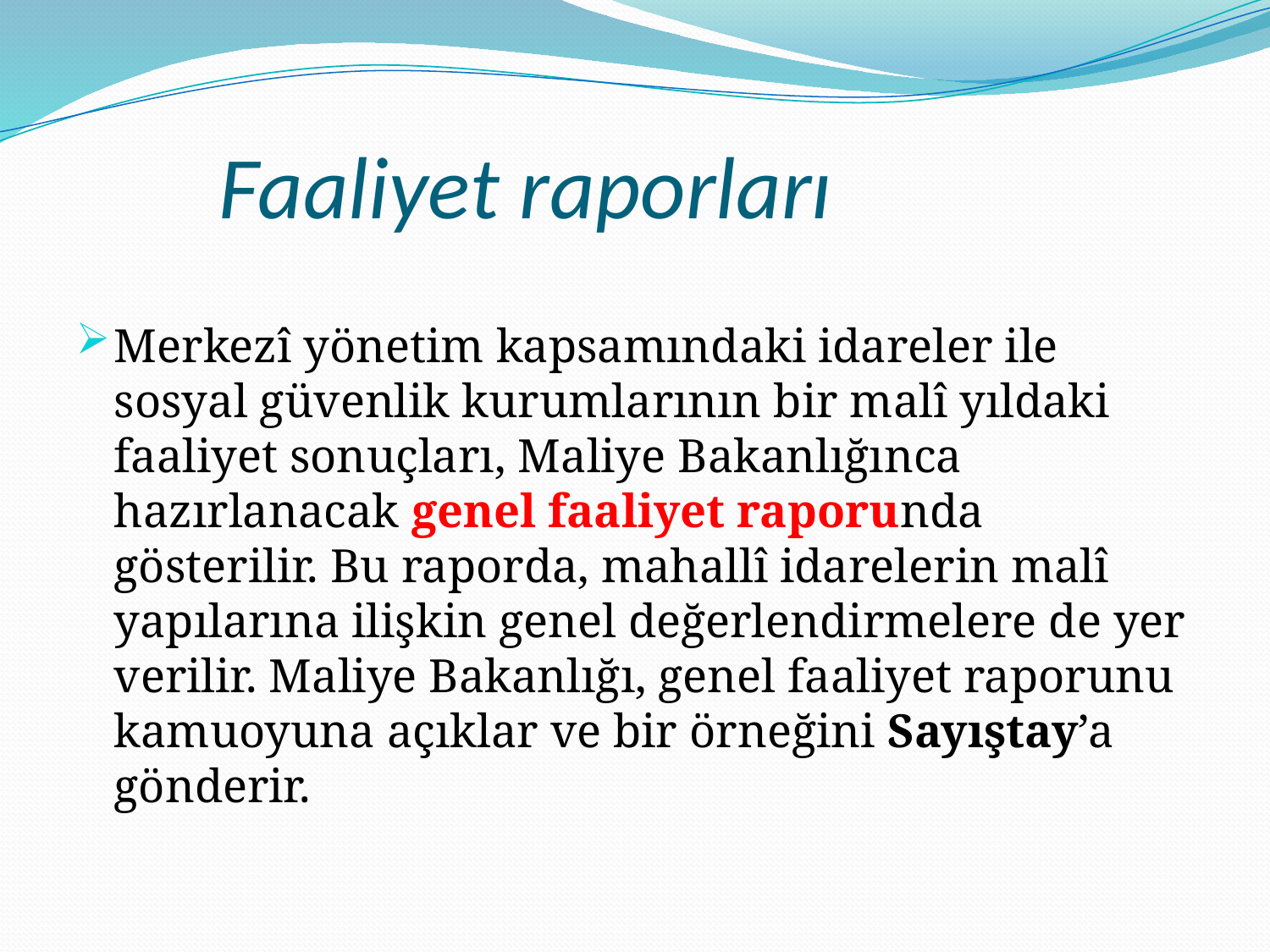

# Faaliyet raporları

Merkezî yönetim kapsamındaki idareler ile sosyal güvenlik kurumlarının bir malî yıldaki faaliyet sonuçları, Maliye Bakanlığınca hazırlanacak genel faaliyet raporunda gösterilir. Bu raporda, mahallî idarelerin malî yapılarına ilişkin genel değerlendirmelere de yer verilir. Maliye Bakanlığı, genel faaliyet raporunu kamuoyuna açıklar ve bir örneğini Sayıştay’a gönderir.